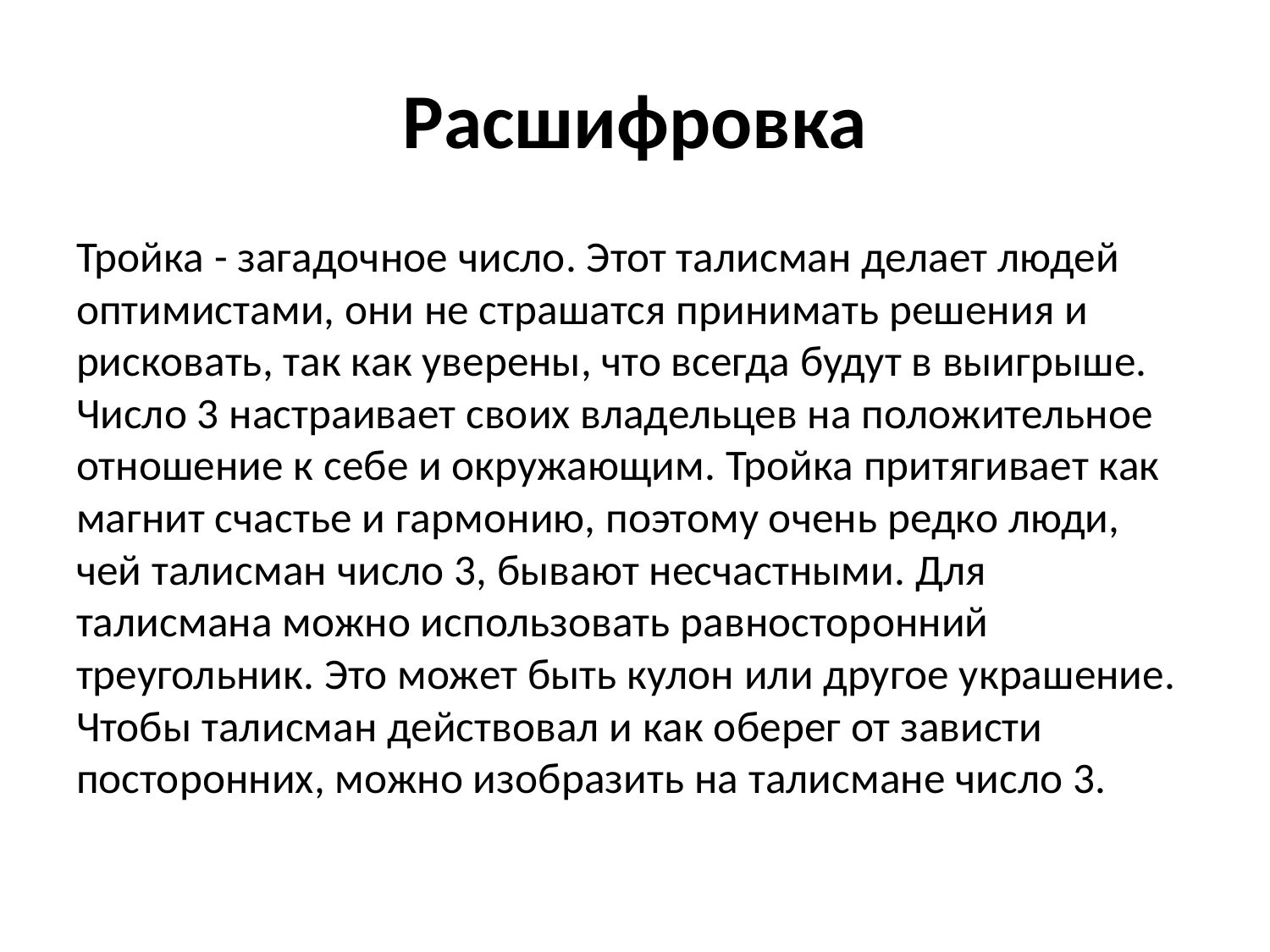

# Расшифровка
Тройка - загадочное число. Этот талисман делает людей оптимистами, они не страшатся принимать решения и рисковать, так как уверены, что всегда будут в выигрыше. Число 3 настраивает своих владельцев на положительное отношение к себе и окружающим. Тройка притягивает как магнит счастье и гармонию, поэтому очень редко люди, чей талисман число 3, бывают несчастными. Для талисмана можно использовать равносторонний треугольник. Это может быть кулон или другое украшение. Чтобы талисман действовал и как оберег от зависти посторонних, можно изобразить на талисмане число 3.